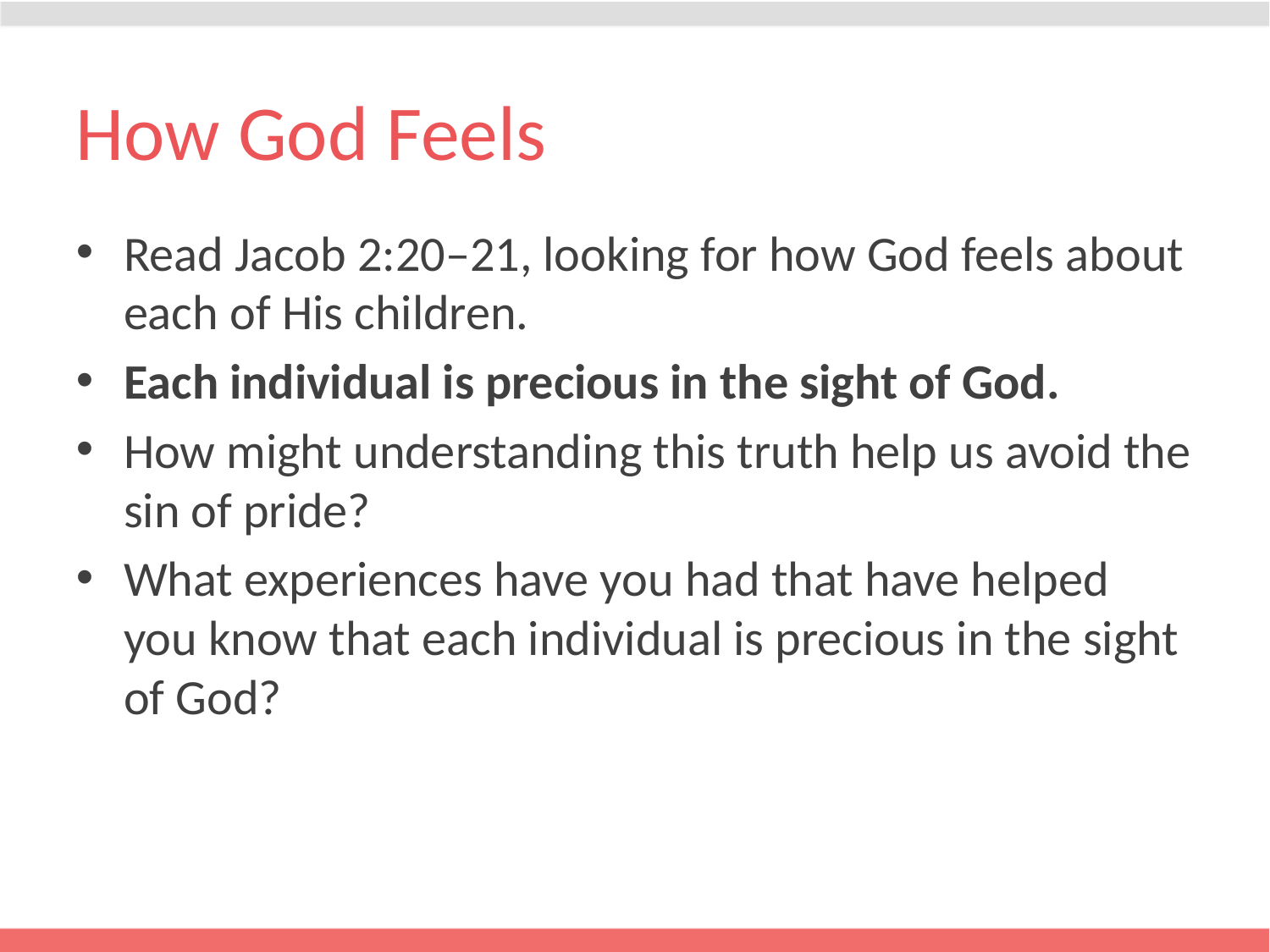

# How God Feels
Read Jacob 2:20–21, looking for how God feels about each of His children.
Each individual is precious in the sight of God.
How might understanding this truth help us avoid the sin of pride?
What experiences have you had that have helped you know that each individual is precious in the sight of God?